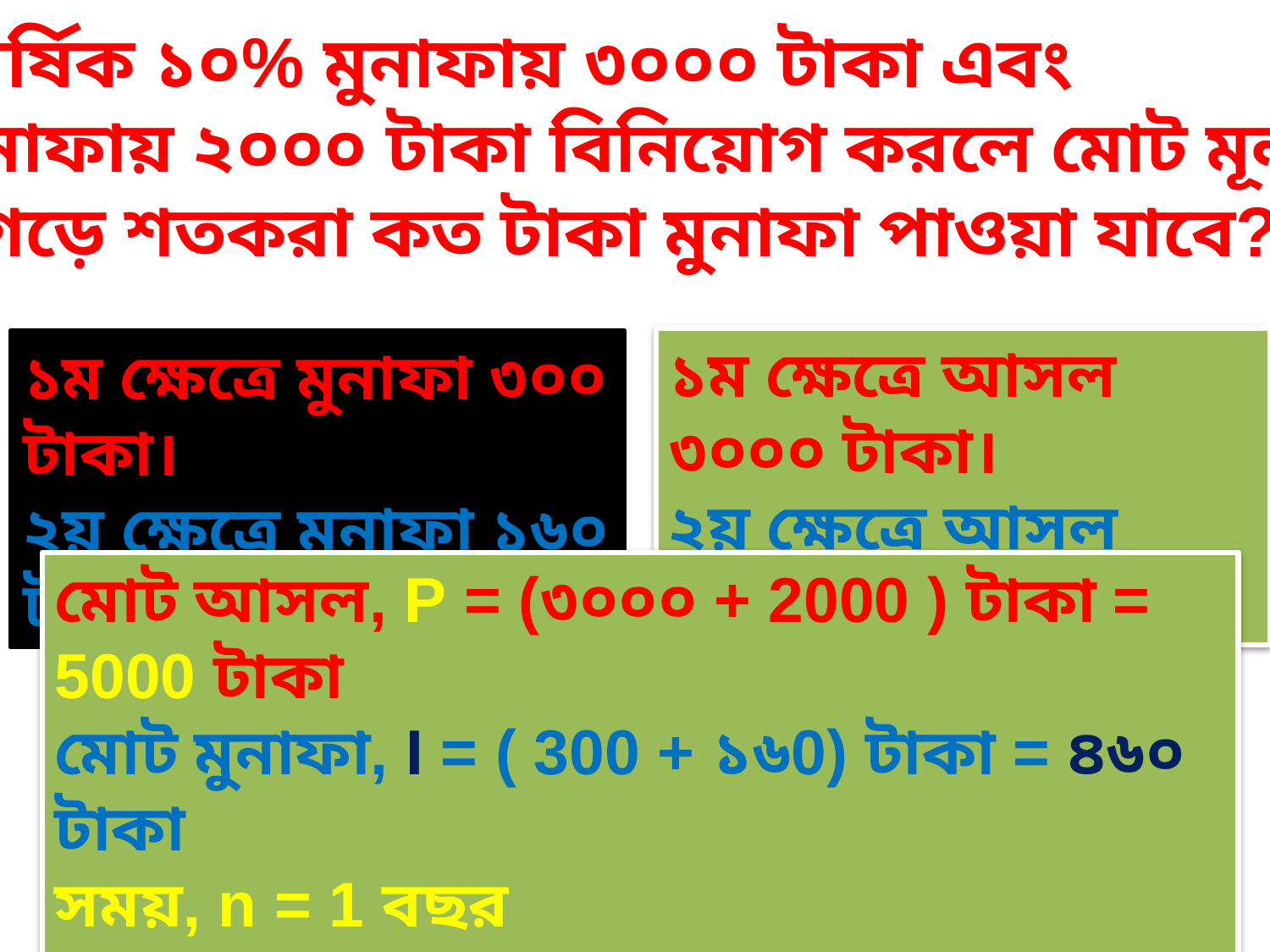

১৪। বার্ষিক ১০% মুনাফায় ৩০০০ টাকা এবং
৮% মুনাফায় ২০০০ টাকা বিনিয়োগ করলে মোট মূলধনের
ওপর গড়ে শতকরা কত টাকা মুনাফা পাওয়া যাবে?
১ম ক্ষেত্রে আসল ৩০০০ টাকা।
২য় ক্ষেত্রে আসল ২০০০ টাকা।
১ম ক্ষেত্রে মুনাফা ৩০০ টাকা।
২য় ক্ষেত্রে মুনাফা ১৬০ টাকা।
মোট আসল, P = (৩০০০ + 2000 ) টাকা = 5000 টাকা
মোট মুনাফা, I = ( 300 + ১৬0) টাকা = ৪৬০ টাকা
সময়, n = 1 বছর
মুনাফার হার, r = কত?